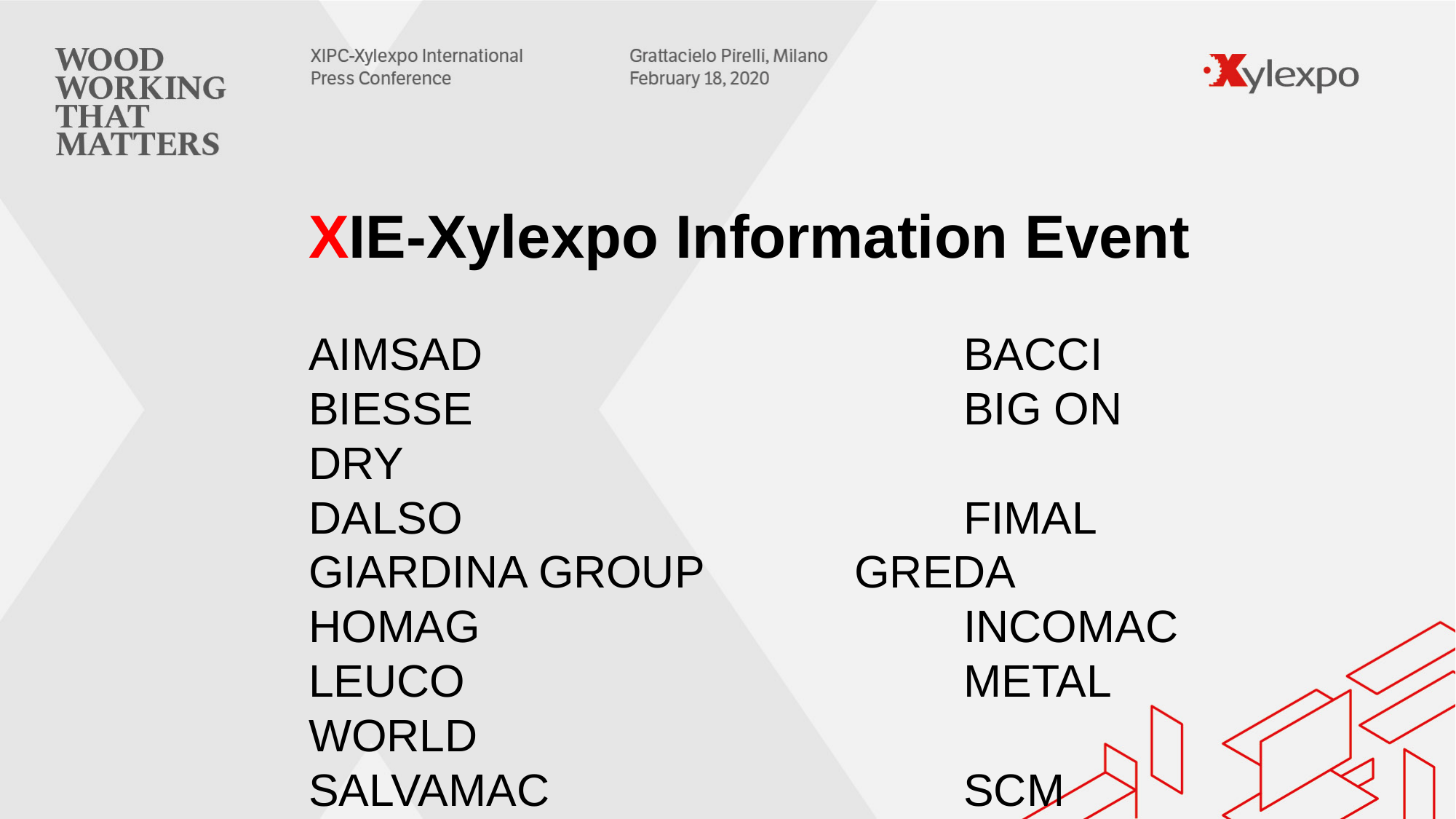

XIE-Xylexpo Information Event

AIMSAD					BACCI
BIESSE					BIG ON DRY
DALSO 					FIMAL
GIARDINA GROUP		GREDA
HOMAG					INCOMAC
LEUCO					METAL WORLD
SALVAMAC				SCM GROUP
VITAP						WEINIG